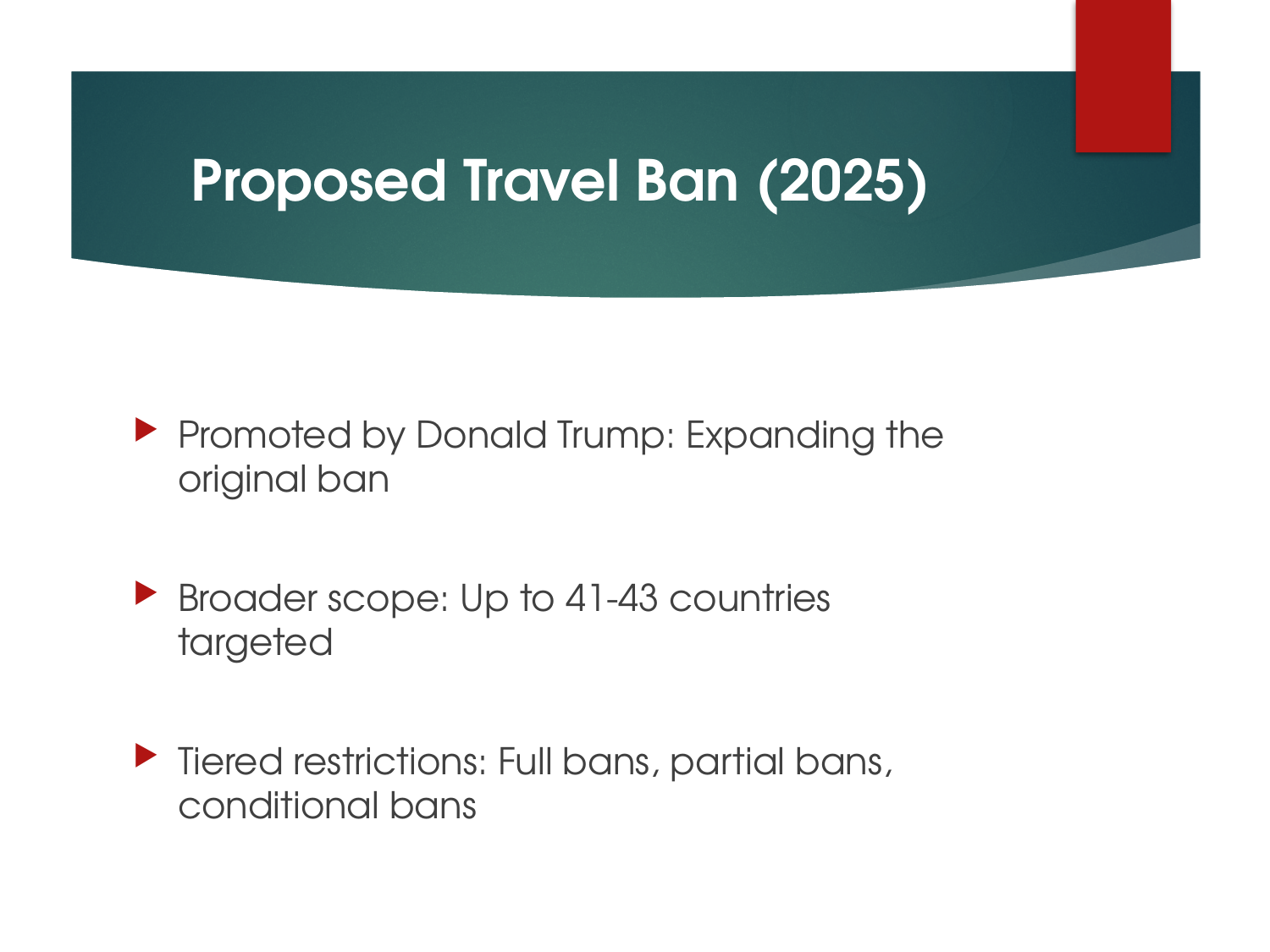

# Proposed Travel Ban (2025)

Promoted by Donald Trump: Expanding the original ban

Broader scope: Up to 41-43 countries targeted

Tiered restrictions: Full bans, partial bans, conditional bans